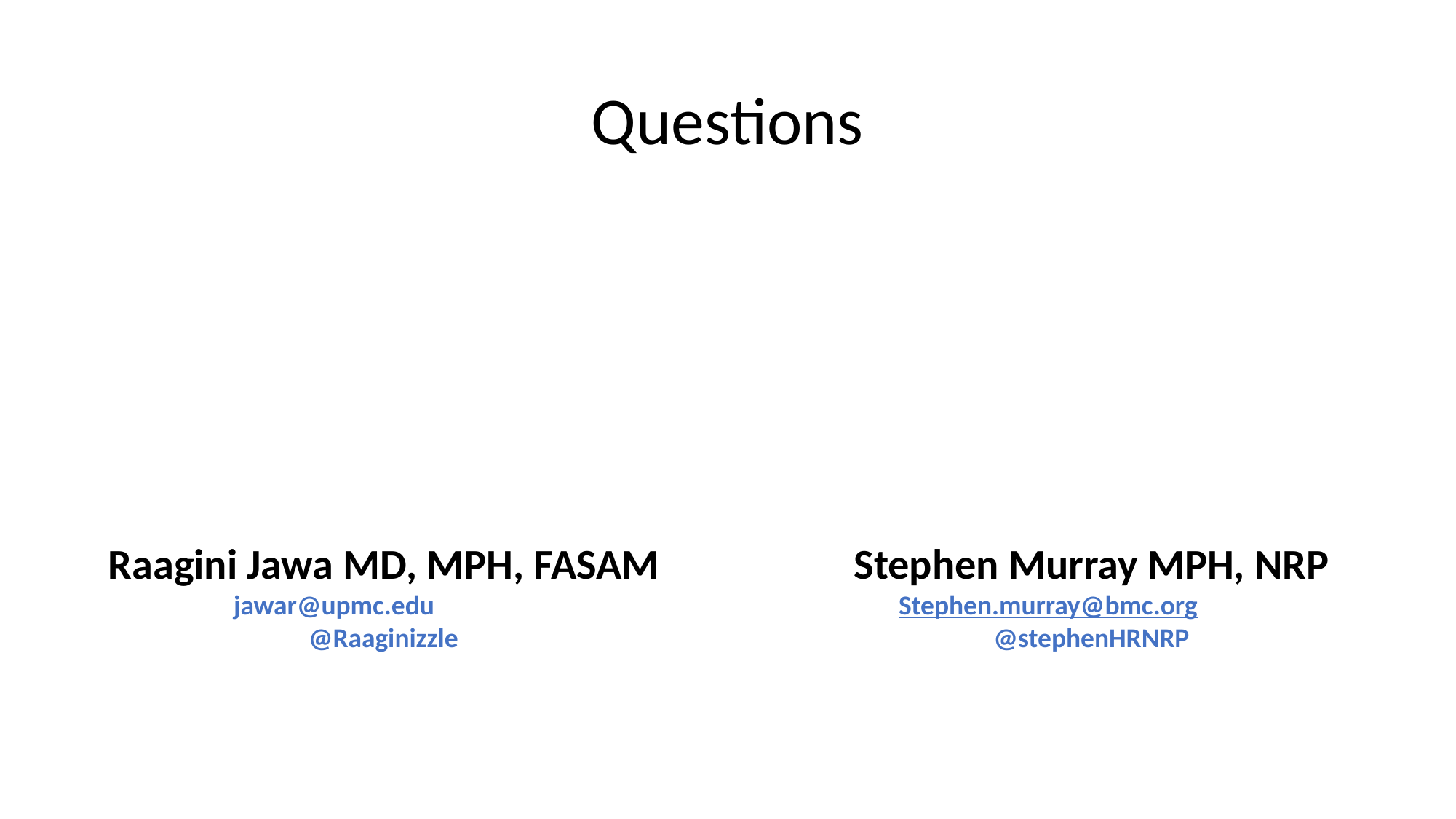

# Questions
Raagini Jawa MD, MPH, FASAM
jawar@upmc.edu
@Raaginizzle
Stephen Murray MPH, NRP
Stephen.murray@bmc.org
@stephenHRNRP